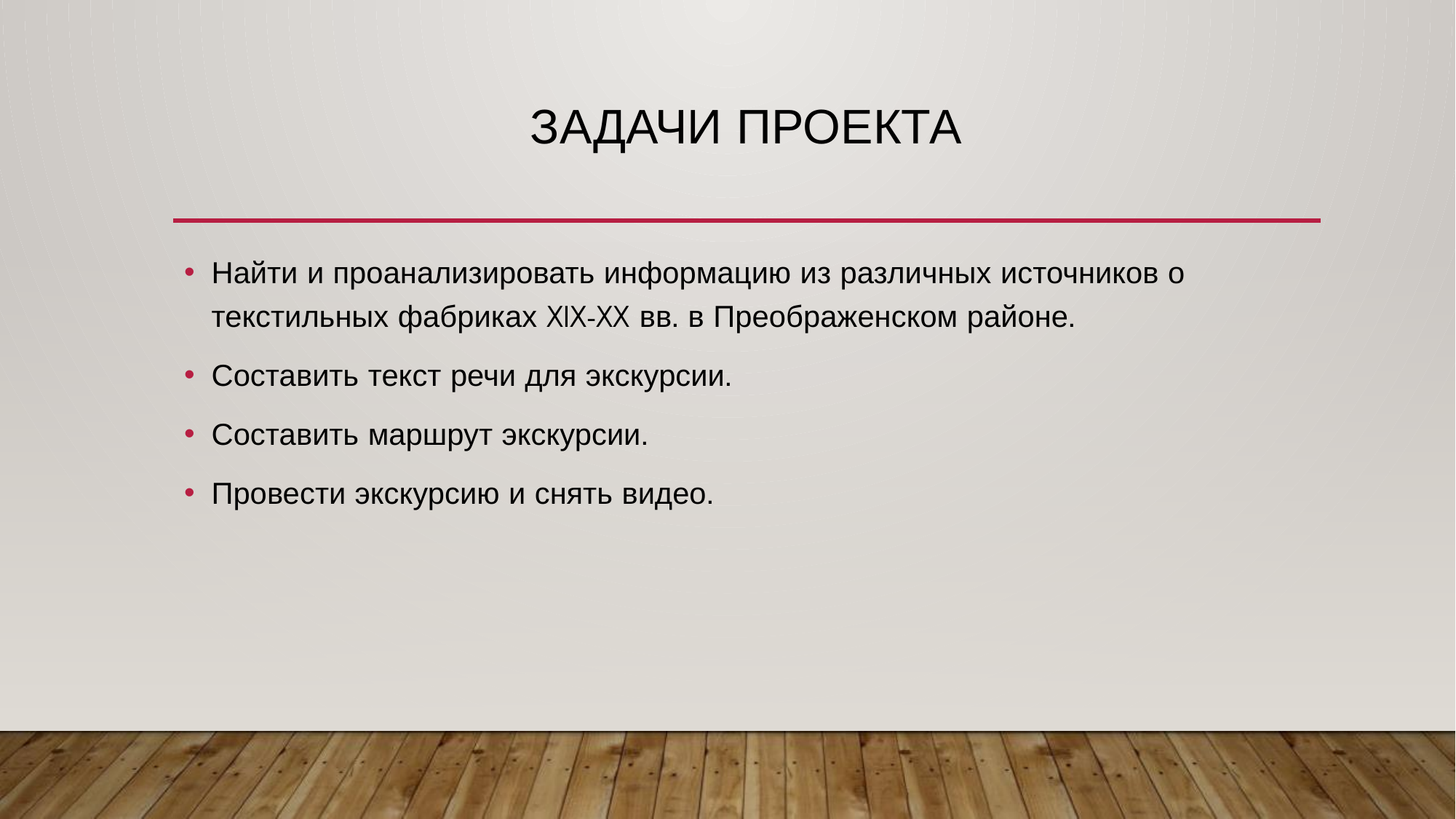

# Задачи проекта
Найти и проанализировать информацию из различных источников о текстильных фабриках XIX-XX вв. в Преображенском районе.
Составить текст речи для экскурсии.
Составить маршрут экскурсии.
Провести экскурсию и снять видео.